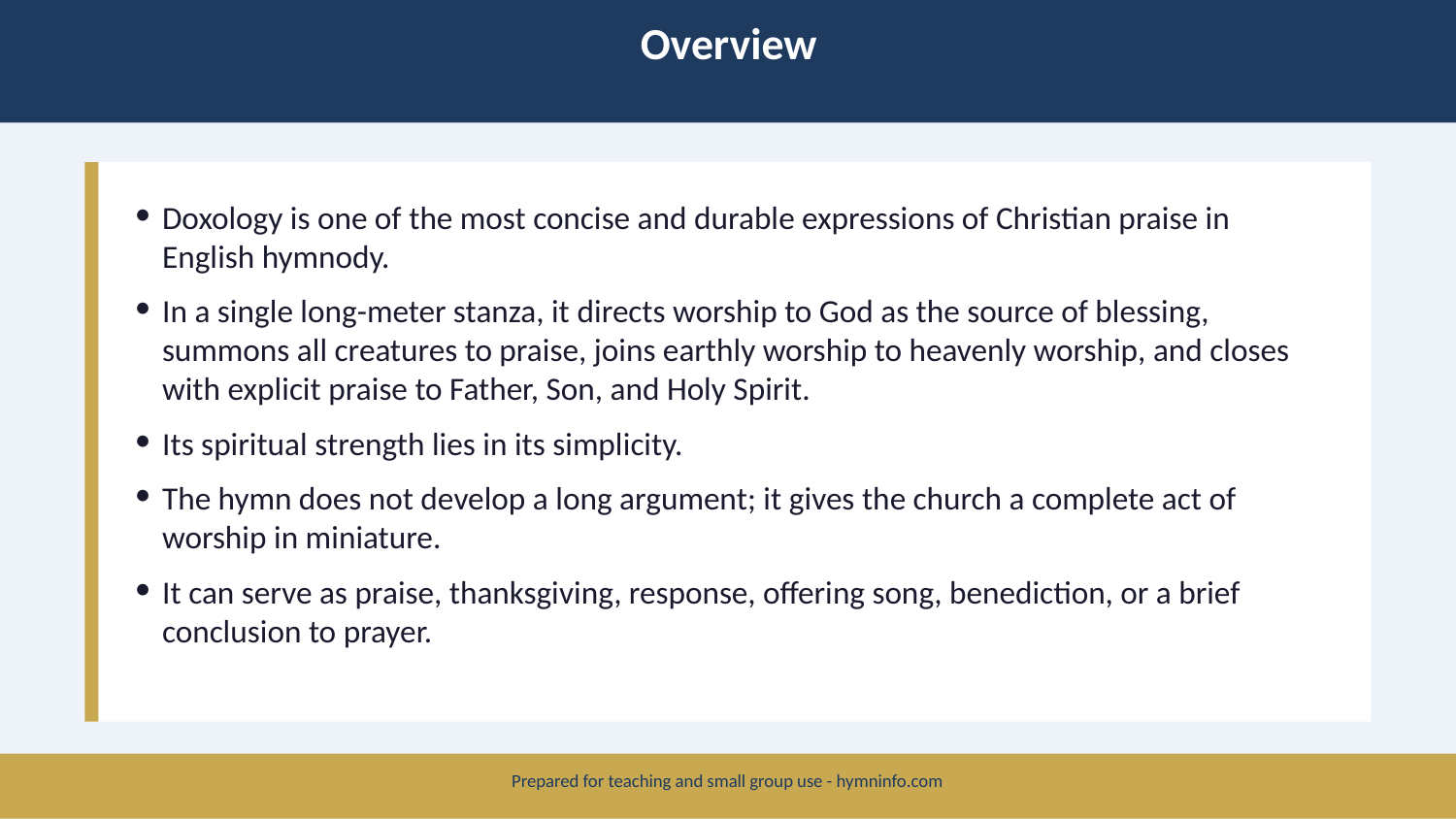

Overview

Doxology is one of the most concise and durable expressions of Christian praise in English hymnody.
In a single long-meter stanza, it directs worship to God as the source of blessing, summons all creatures to praise, joins earthly worship to heavenly worship, and closes with explicit praise to Father, Son, and Holy Spirit.
Its spiritual strength lies in its simplicity.
The hymn does not develop a long argument; it gives the church a complete act of worship in miniature.
It can serve as praise, thanksgiving, response, offering song, benediction, or a brief conclusion to prayer.

Prepared for teaching and small group use - hymninfo.com